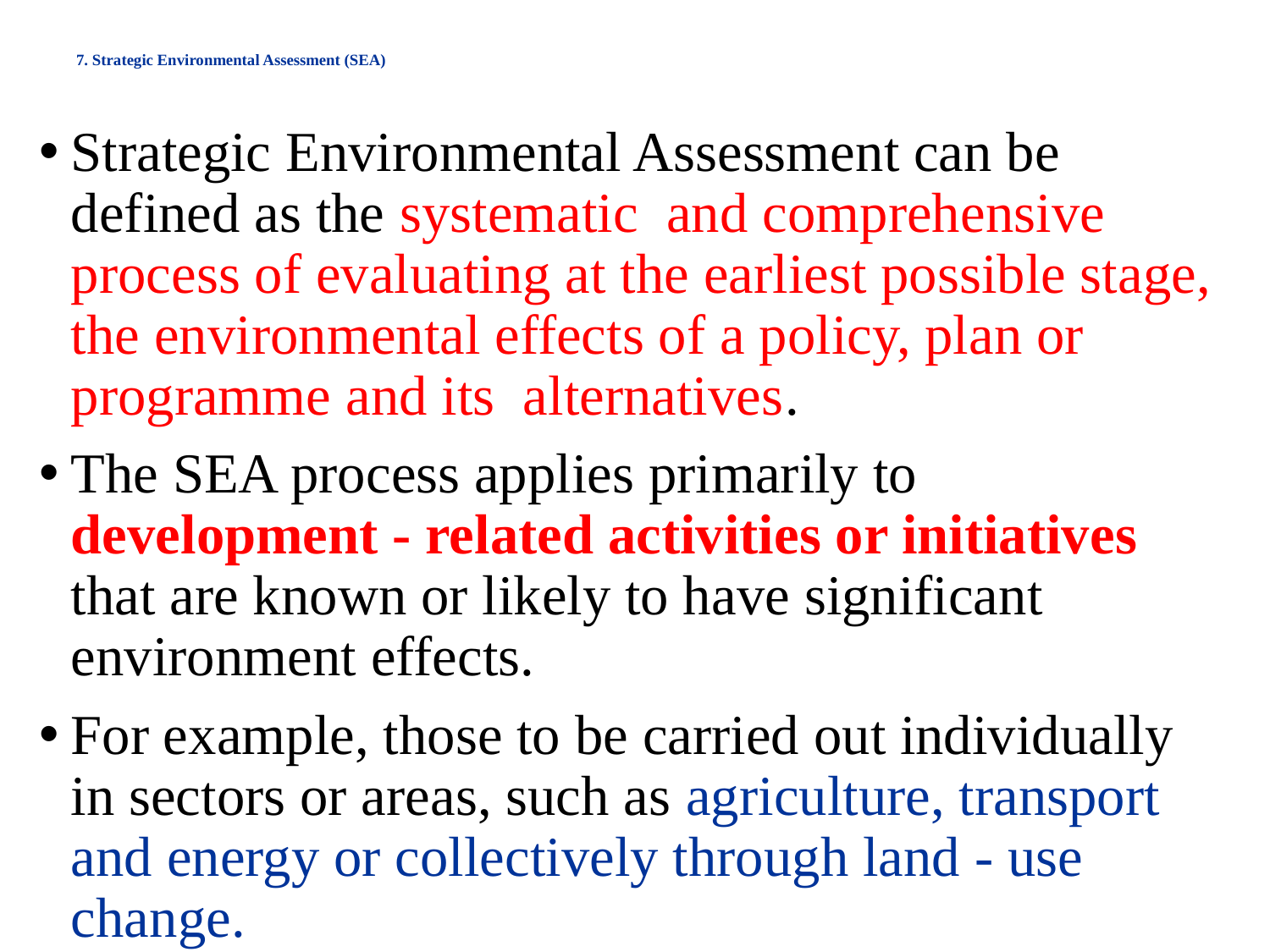

# 7. Strategic Environmental Assessment (SEA)
Strategic Environmental Assessment can be defined as the systematic  and comprehensive process of evaluating at the earliest possible stage,  the environmental effects of a policy, plan or programme and its  alternatives.
The SEA process applies primarily to development - related activities or initiatives that are known or likely to have significant environment effects.
For example, those to be carried out individually in sectors or areas, such as agriculture, transport and energy or collectively through land - use change.